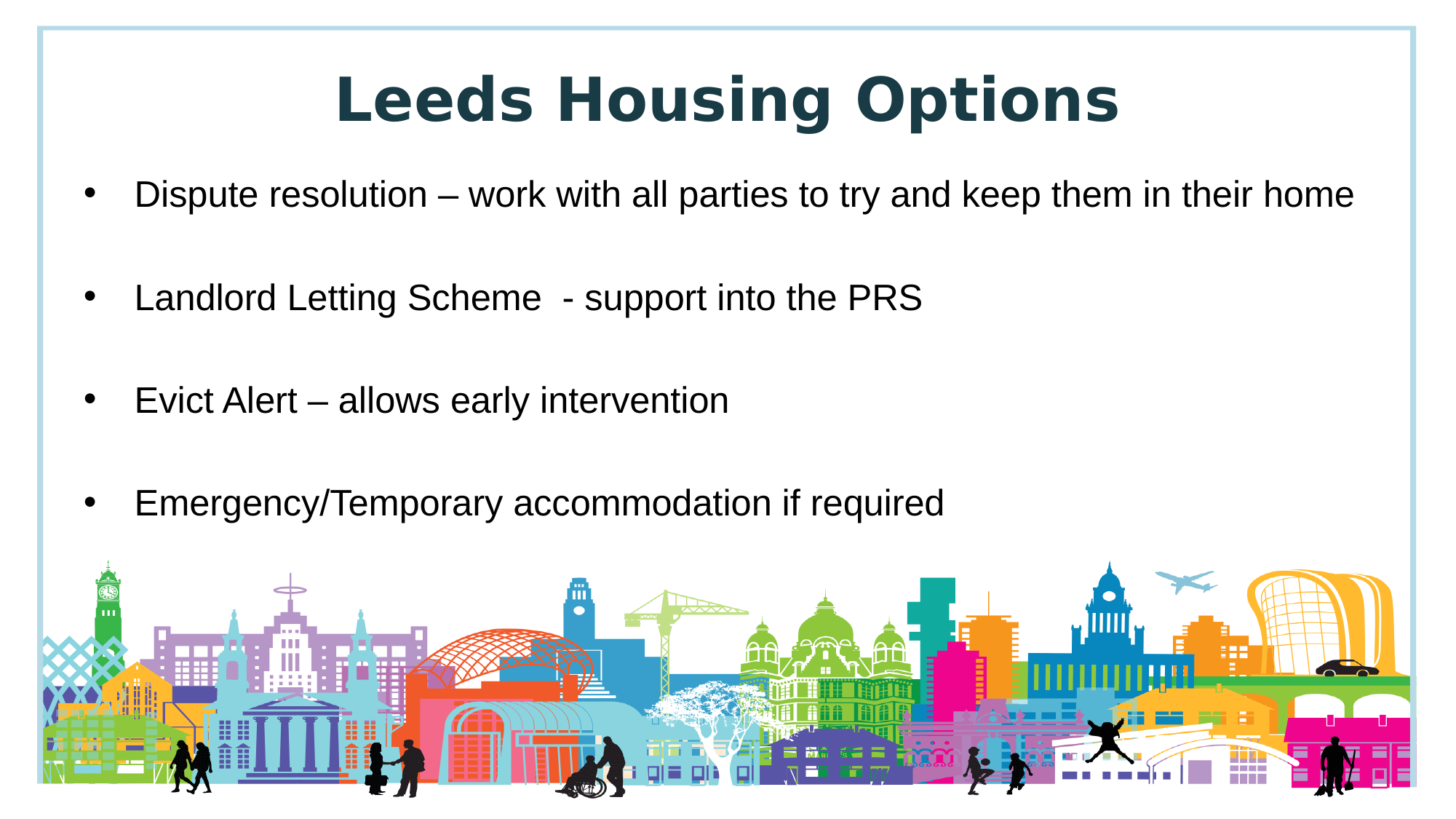

# Leeds Housing Options
Dispute resolution – work with all parties to try and keep them in their home

Landlord Letting Scheme  - support into the PRS

Evict Alert – allows early intervention

Emergency/Temporary accommodation if required